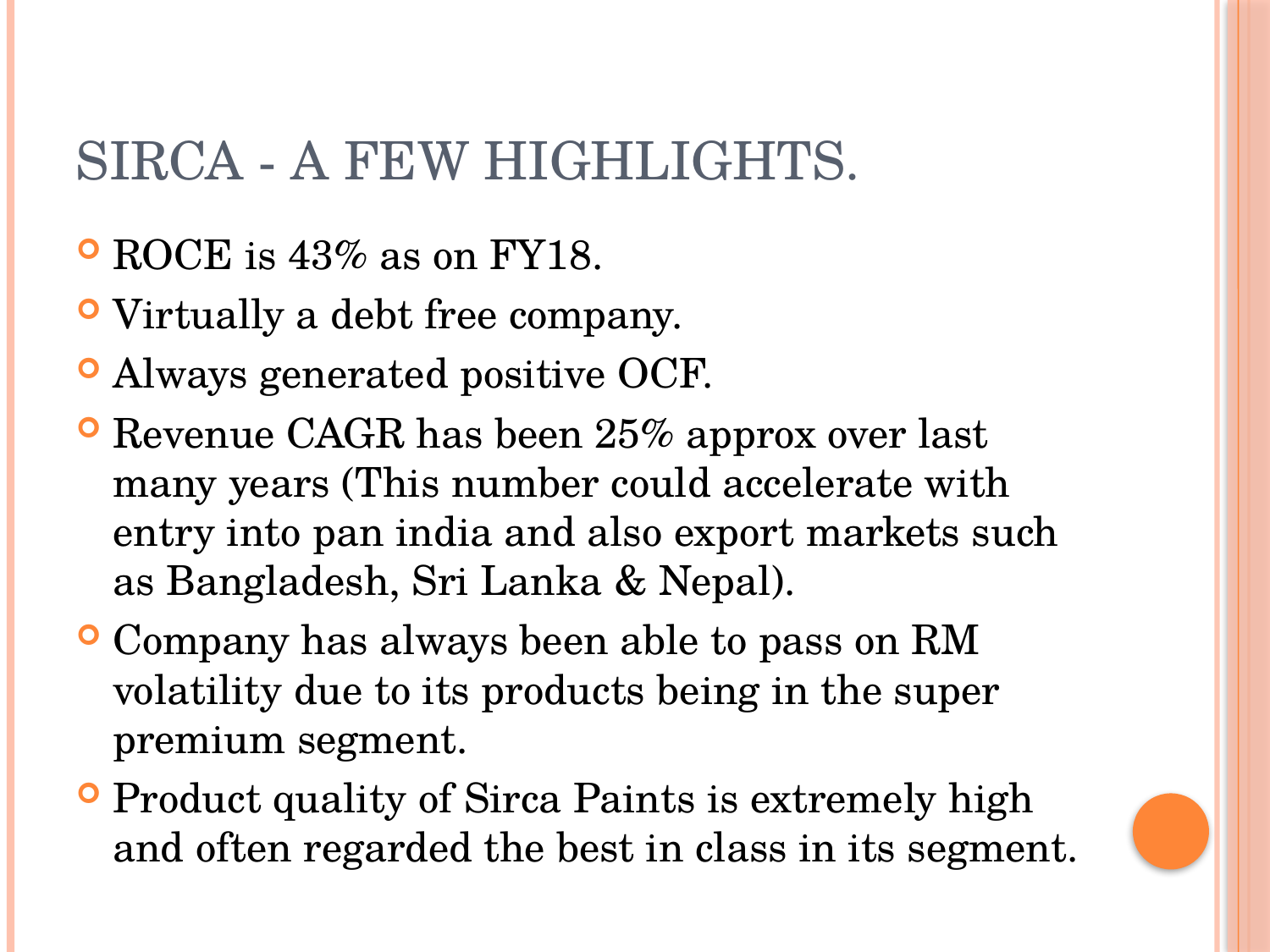

# Sirca - A few highlights.
ROCE is 43% as on FY18.
Virtually a debt free company.
Always generated positive OCF.
Revenue CAGR has been 25% approx over last many years (This number could accelerate with entry into pan india and also export markets such as Bangladesh, Sri Lanka & Nepal).
Company has always been able to pass on RM volatility due to its products being in the super premium segment.
Product quality of Sirca Paints is extremely high and often regarded the best in class in its segment.